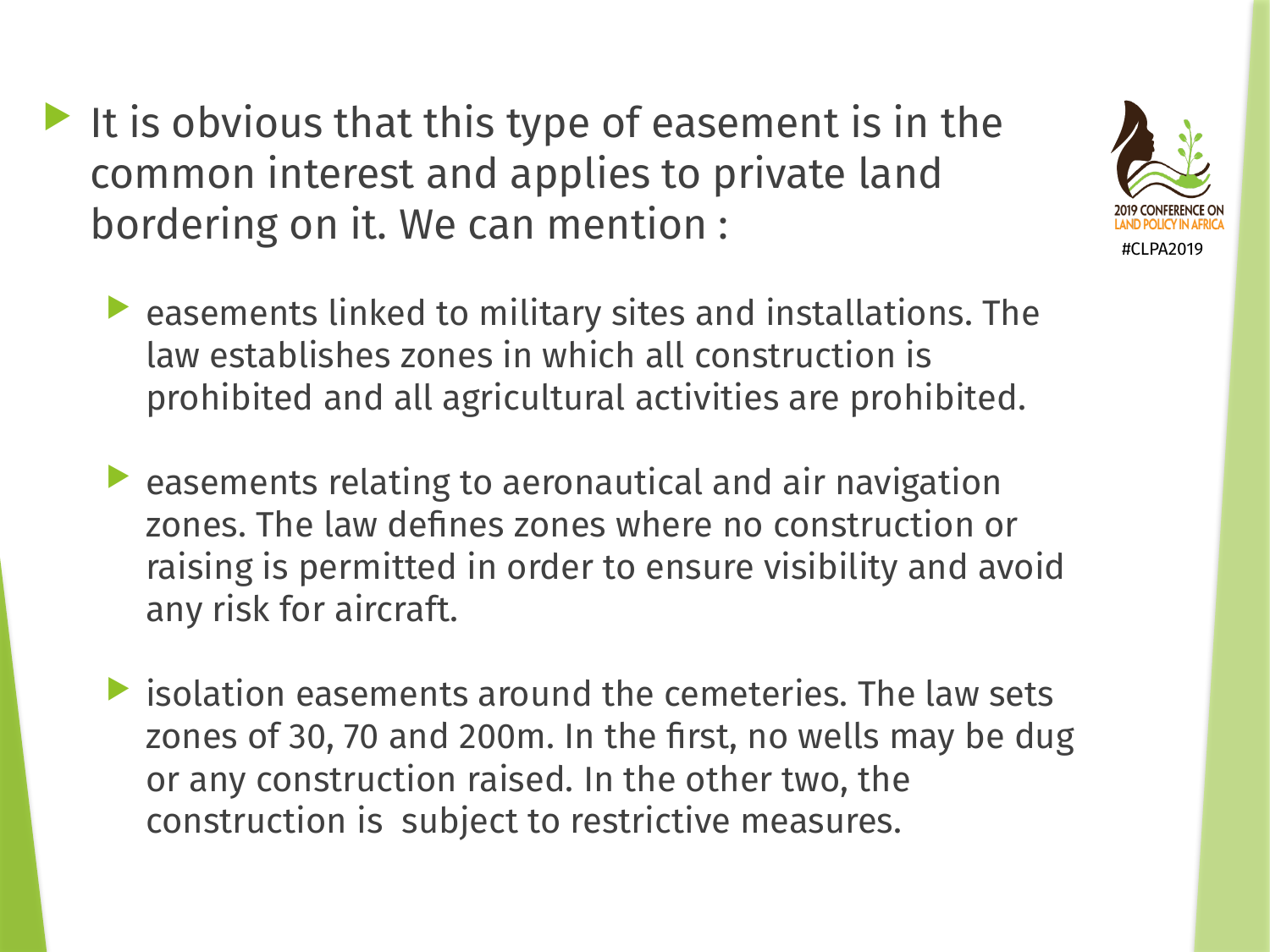

It is obvious that this type of easement is in the common interest and applies to private land bordering on it. We can mention :
easements linked to military sites and installations. The law establishes zones in which all construction is prohibited and all agricultural activities are prohibited.
easements relating to aeronautical and air navigation zones. The law defines zones where no construction or raising is permitted in order to ensure visibility and avoid any risk for aircraft.
isolation easements around the cemeteries. The law sets zones of 30, 70 and 200m. In the first, no wells may be dug or any construction raised. In the other two, the construction is  subject to restrictive measures.